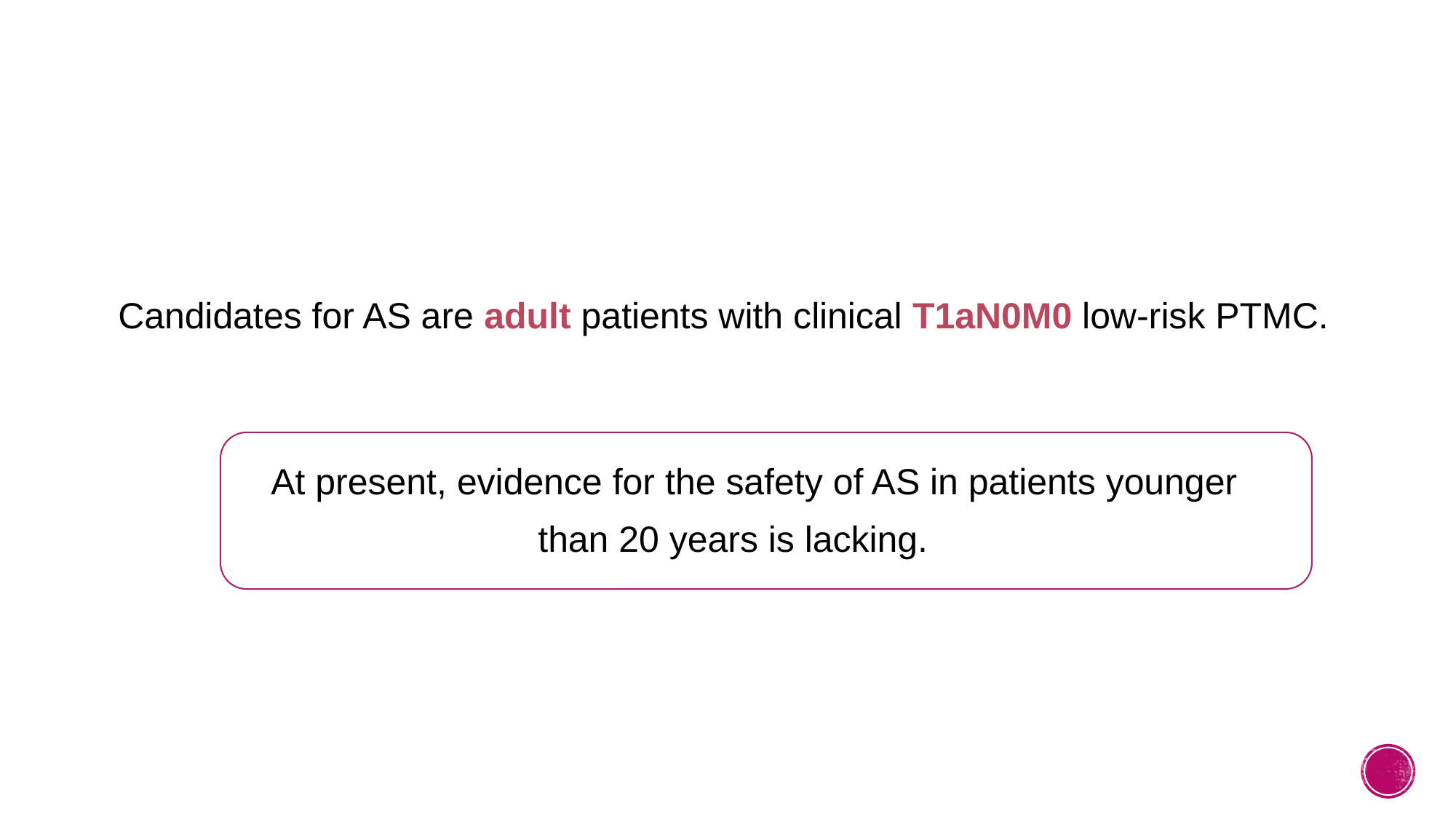

Candidates for AS are adult patients with clinical T1aN0M0 low-risk PTMC.

               At present, evidence for the safety of AS in patients younger
 than 20 years is lacking.